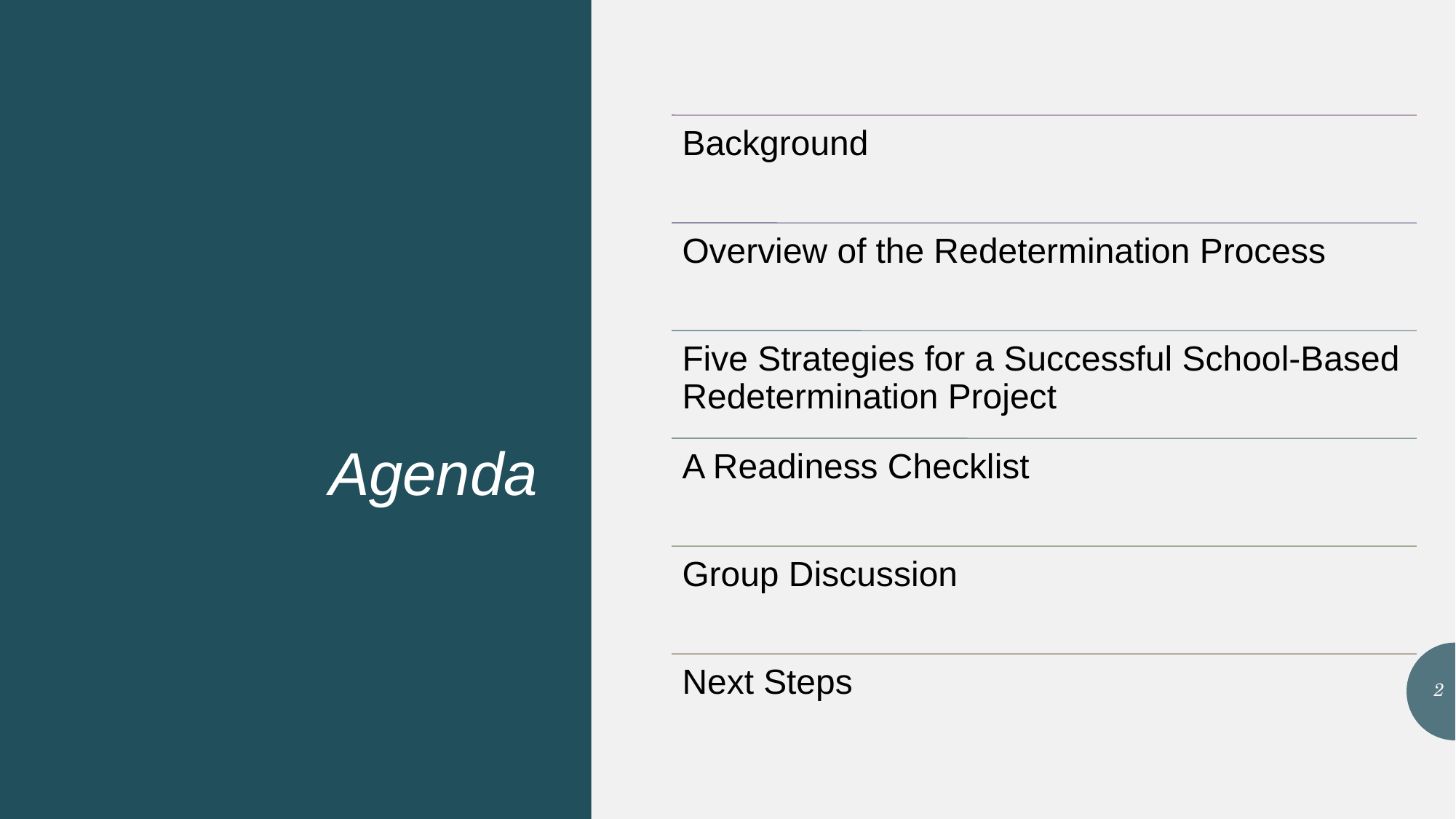

Background
Overview of the Redetermination Process
Five Strategies for a Successful School-Based Redetermination Project
A Readiness Checklist
Group Discussion
Next Steps
# Agenda
2